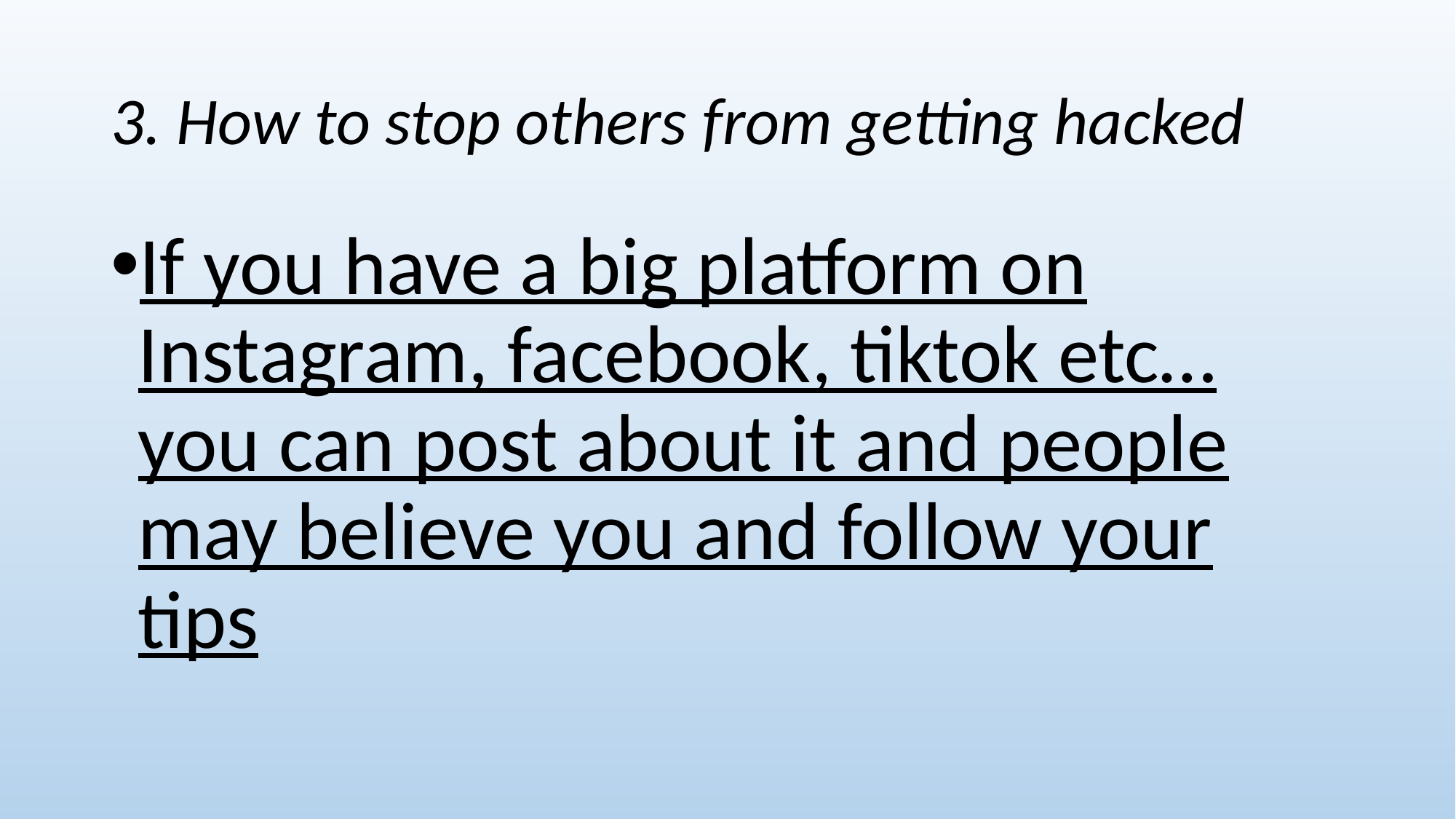

# 3. How to stop others from getting hacked
If you have a big platform on Instagram, facebook, tiktok etc… you can post about it and people may believe you and follow your tips